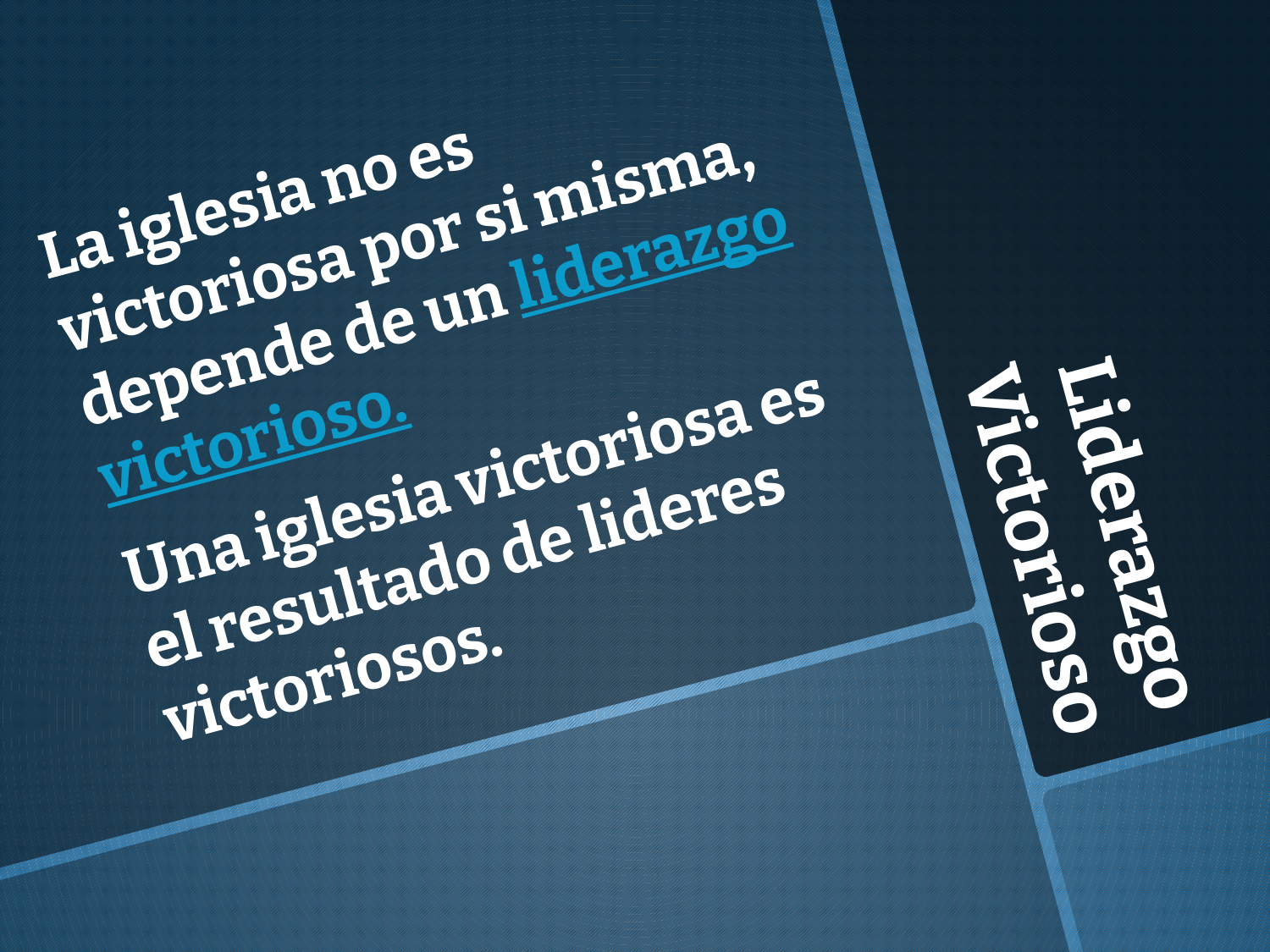

La iglesia no es victoriosa por si misma, depende de un liderazgo victorioso.
Una iglesia victoriosa es el resultado de lideres victoriosos.
# Liderazgo Victorioso